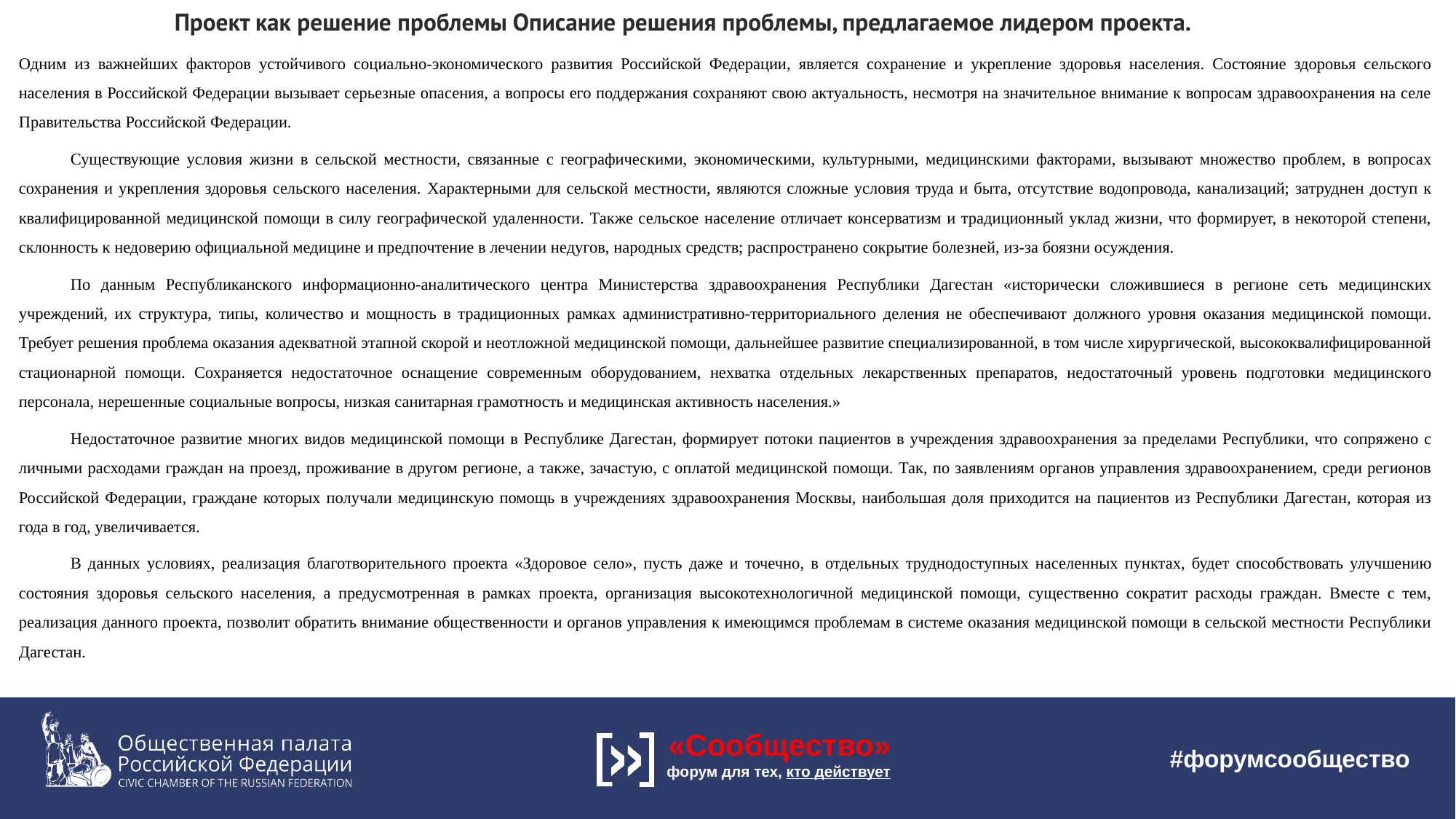

# Проект как решение проблемы Описание решения проблемы, предлагаемое лидером проекта.
Одним из важнейших факторов устойчивого социально-экономического развития Российской Федерации, является сохранение и укрепление здоровья населения. Состояние здоровья сельского населения в Российской Федерации вызывает серьезные опасения, а вопросы его поддержания сохраняют свою актуальность, несмотря на значительное внимание к вопросам здравоохранения на селе Правительства Российской Федерации.
Существующие условия жизни в сельской местности, связанные с географическими, экономическими, культурными, медицинскими факторами, вызывают множество проблем, в вопросах сохранения и укрепления здоровья сельского населения. Характерными для сельской местности, являются сложные условия труда и быта, отсутствие водопровода, канализаций; затруднен доступ к квалифицированной медицинской помощи в силу географической удаленности. Также сельское население отличает консерватизм и традиционный уклад жизни, что формирует, в некоторой степени, склонность к недоверию официальной медицине и предпочтение в лечении недугов, народных средств; распространено сокрытие болезней, из-за боязни осуждения.
По данным Республиканского информационно-аналитического центра Министерства здравоохранения Республики Дагестан «исторически сложившиеся в регионе сеть медицинских учреждений, их структура, типы, количество и мощность в традиционных рамках административно-территориального деления не обеспечивают должного уровня оказания медицинской помощи. Требует решения проблема оказания адекватной этапной скорой и неотложной медицинской помощи, дальнейшее развитие специализированной, в том числе хирургической, высококвалифицированной стационарной помощи. Сохраняется недостаточное оснащение современным оборудованием, нехватка отдельных лекарственных препаратов, недостаточный уровень подготовки медицинского персонала, нерешенные социальные вопросы, низкая санитарная грамотность и медицинская активность населения.»
Недостаточное развитие многих видов медицинской помощи в Республике Дагестан, формирует потоки пациентов в учреждения здравоохранения за пределами Республики, что сопряжено с личными расходами граждан на проезд, проживание в другом регионе, а также, зачастую, с оплатой медицинской помощи. Так, по заявлениям органов управления здравоохранением, среди регионов Российской Федерации, граждане которых получали медицинскую помощь в учреждениях здравоохранения Москвы, наибольшая доля приходится на пациентов из Республики Дагестан, которая из года в год, увеличивается.
В данных условиях, реализация благотворительного проекта «Здоровое село», пусть даже и точечно, в отдельных труднодоступных населенных пунктах, будет способствовать улучшению состояния здоровья сельского населения, а предусмотренная в рамках проекта, организация высокотехнологичной медицинской помощи, существенно сократит расходы граждан. Вместе с тем, реализация данного проекта, позволит обратить внимание общественности и органов управления к имеющимся проблемам в системе оказания медицинской помощи в сельской местности Республики Дагестан.